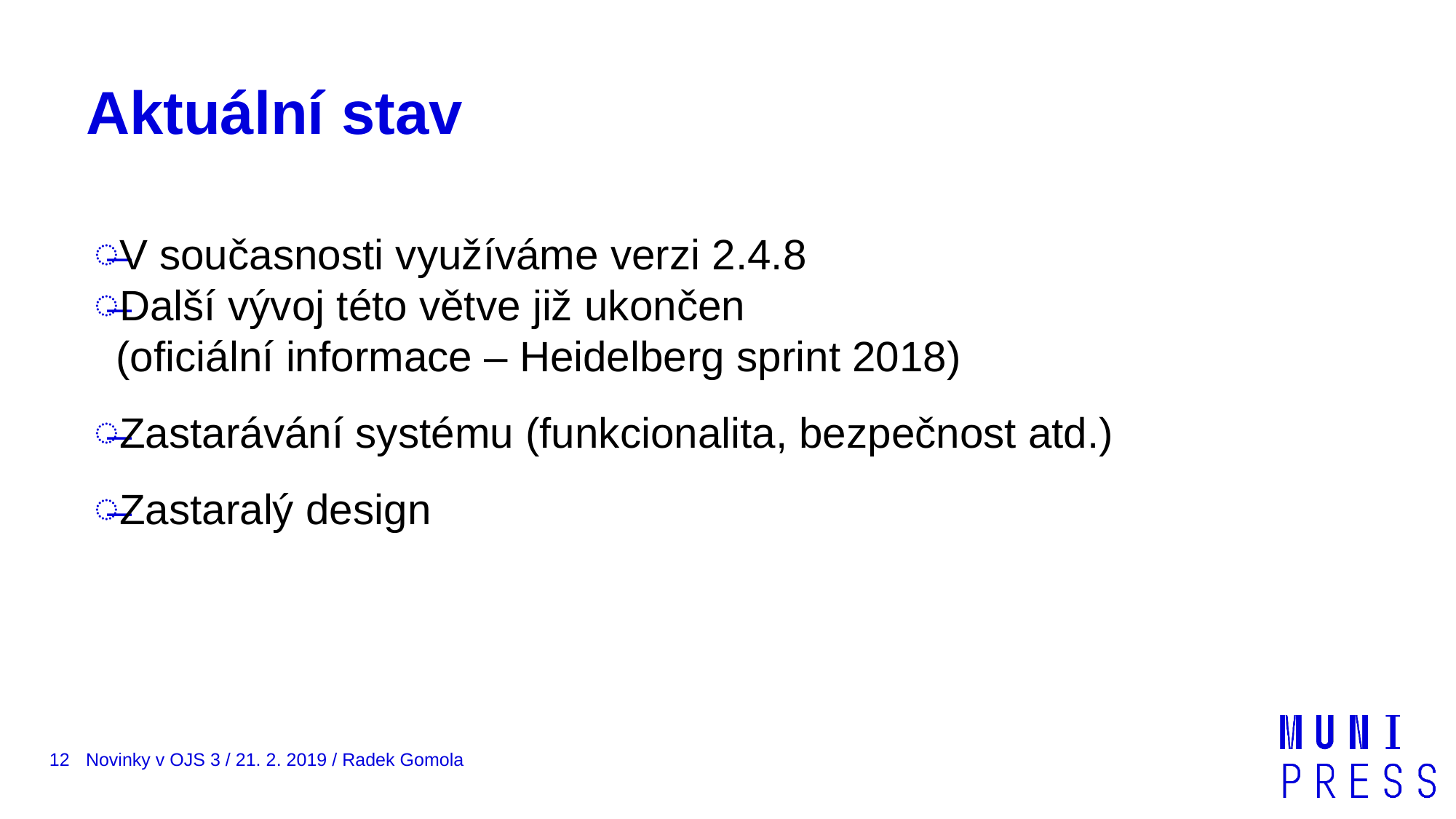

# Aktuální stav
V současnosti využíváme verzi 2.4.8
Další vývoj této větve již ukončen
(oficiální informace – Heidelberg sprint 2018)
Zastarávání systému (funkcionalita, bezpečnost atd.)
Zastaralý design

12
Novinky v OJS 3 / 21. 2. 2019 / Radek Gomola